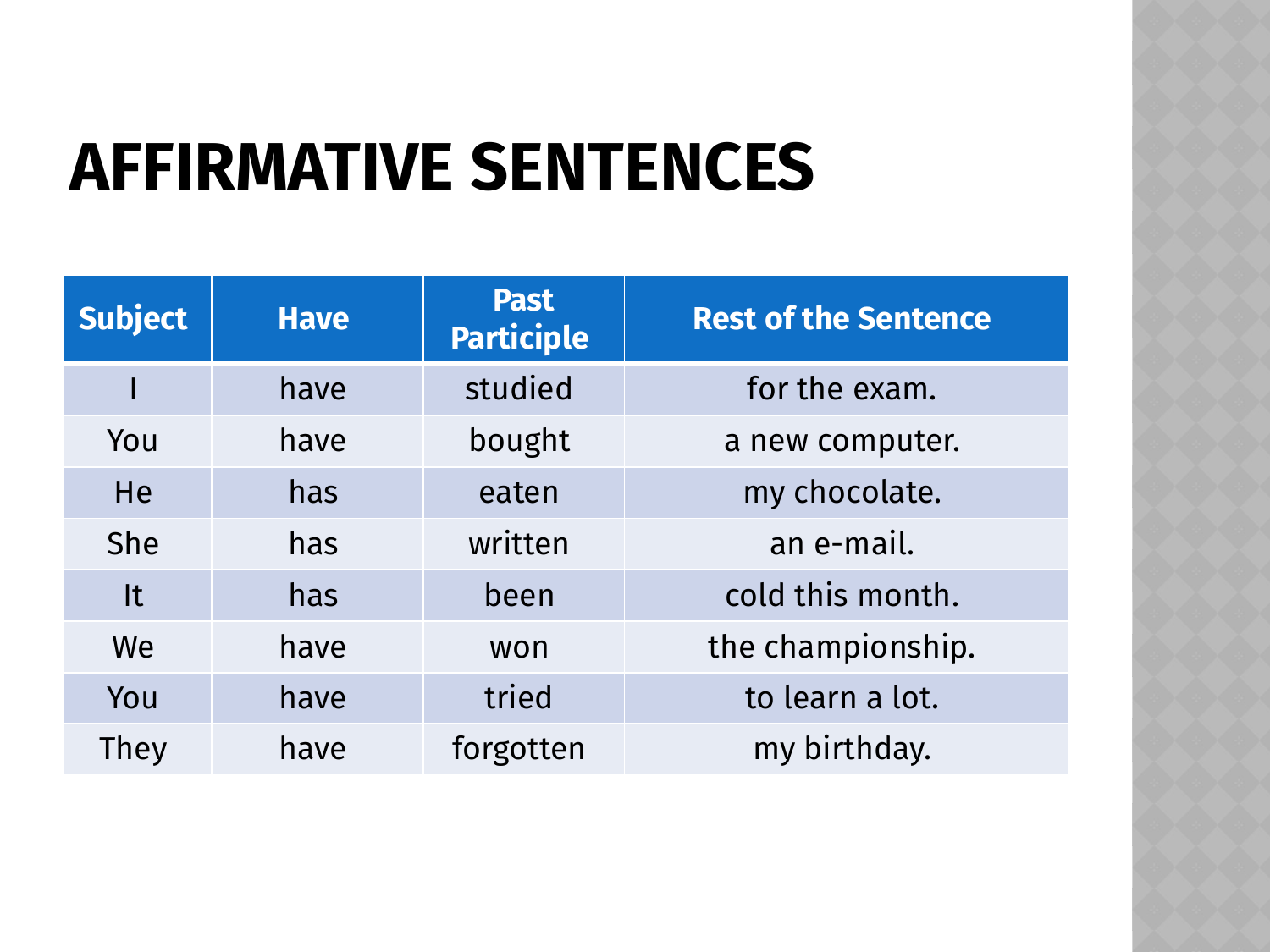

# Affirmative Sentences
| Subject | Have | Past Participle | Rest of the Sentence |
| --- | --- | --- | --- |
| I | have | studied | for the exam. |
| You | have | bought | a new computer. |
| He | has | eaten | my chocolate. |
| She | has | written | an e-mail. |
| It | has | been | cold this month. |
| We | have | won | the championship. |
| You | have | tried | to learn a lot. |
| They | have | forgotten | my birthday. |